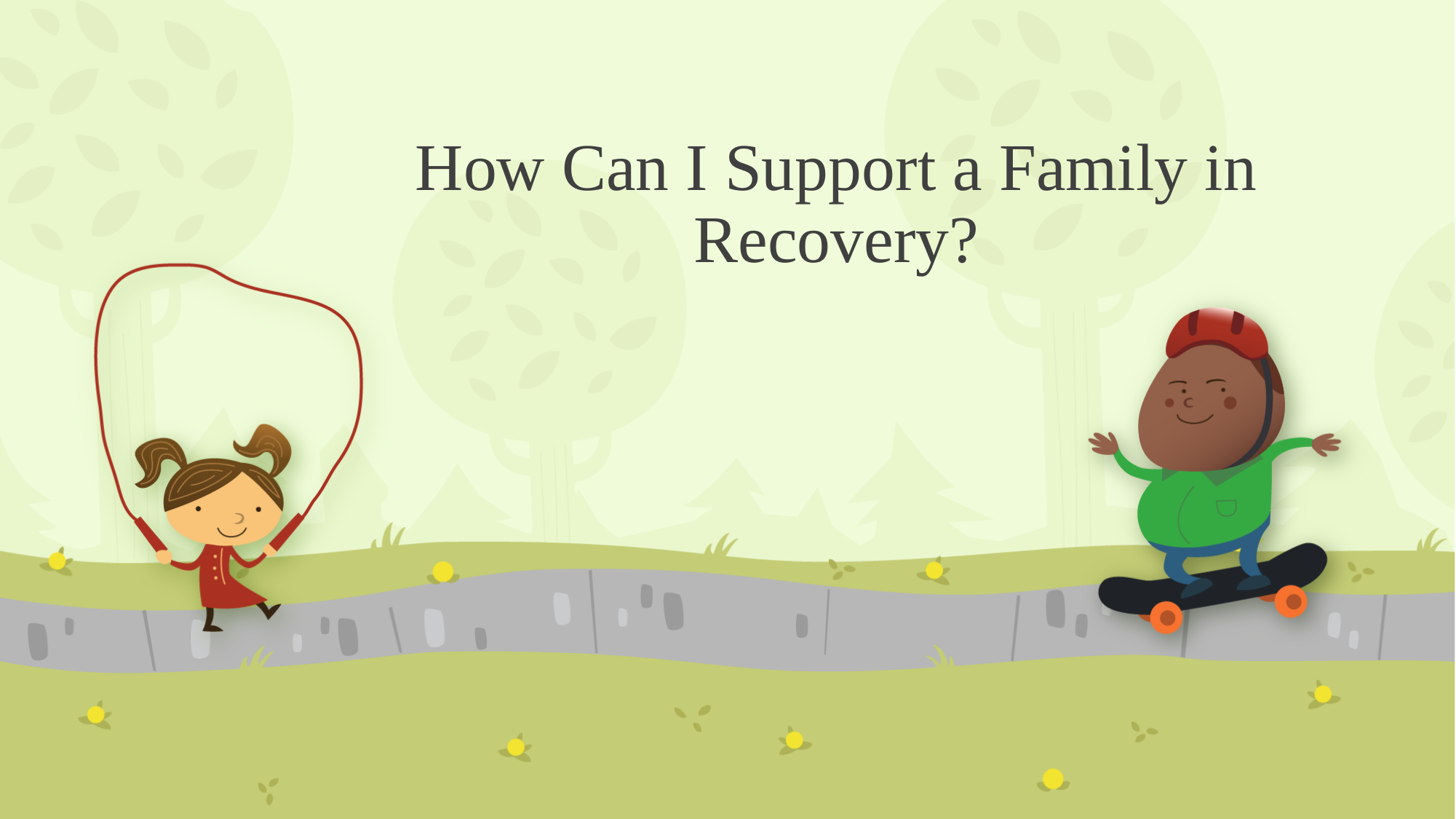

# How Can I Support a Family in Recovery?